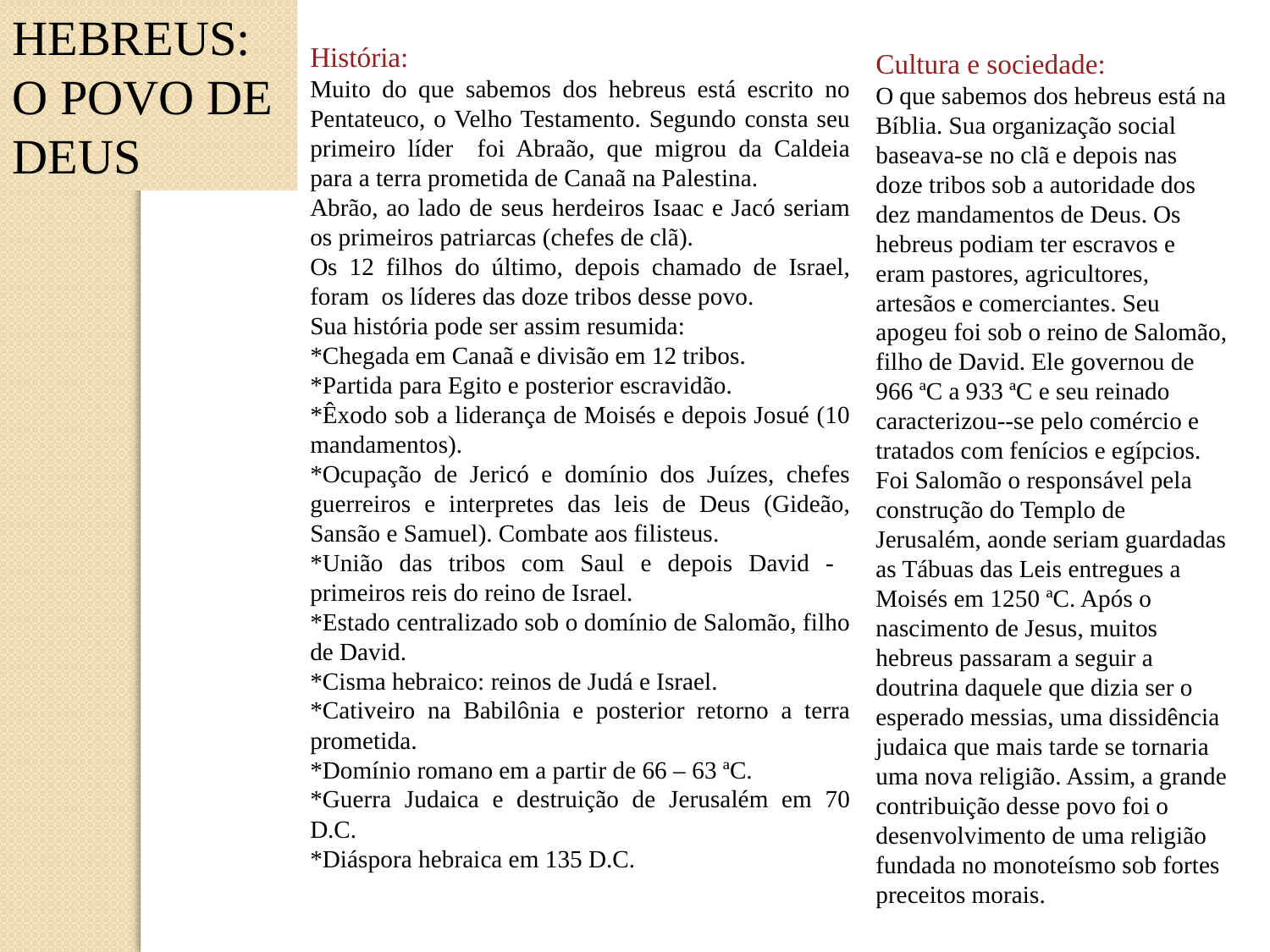

HEBREUS: O POVO DE DEUS
História:
Muito do que sabemos dos hebreus está escrito no Pentateuco, o Velho Testamento. Segundo consta seu primeiro líder  foi Abraão, que migrou da Caldeia para a terra prometida de Canaã na Palestina.
Abrão, ao lado de seus herdeiros Isaac e Jacó seriam os primeiros patriarcas (chefes de clã).
Os 12 filhos do último, depois chamado de Israel, foram  os líderes das doze tribos desse povo.
Sua história pode ser assim resumida:
*Chegada em Canaã e divisão em 12 tribos.
*Partida para Egito e posterior escravidão.
*Êxodo sob a liderança de Moisés e depois Josué (10 mandamentos).
*Ocupação de Jericó e domínio dos Juízes, chefes guerreiros e interpretes das leis de Deus (Gideão, Sansão e Samuel). Combate aos filisteus.
*União das tribos com Saul e depois David -  primeiros reis do reino de Israel.
*Estado centralizado sob o domínio de Salomão, filho de David.
*Cisma hebraico: reinos de Judá e Israel.
*Cativeiro na Babilônia e posterior retorno a terra prometida.
*Domínio romano em a partir de 66 – 63 ªC.
*Guerra Judaica e destruição de Jerusalém em 70 D.C.
*Diáspora hebraica em 135 D.C.

Cultura e sociedade:
O que sabemos dos hebreus está na Bíblia. Sua organização social baseava-se no clã e depois nas doze tribos sob a autoridade dos dez mandamentos de Deus. Os hebreus podiam ter escravos e eram pastores, agricultores, artesãos e comerciantes. Seu apogeu foi sob o reino de Salomão, filho de David. Ele governou de 966 ªC a 933 ªC e seu reinado caracterizou--se pelo comércio e tratados com fenícios e egípcios. Foi Salomão o responsável pela construção do Templo de Jerusalém, aonde seriam guardadas as Tábuas das Leis entregues a Moisés em 1250 ªC. Após o nascimento de Jesus, muitos hebreus passaram a seguir a doutrina daquele que dizia ser o esperado messias, uma dissidência judaica que mais tarde se tornaria uma nova religião. Assim, a grande contribuição desse povo foi o desenvolvimento de uma religião fundada no monoteísmo sob fortes preceitos morais.